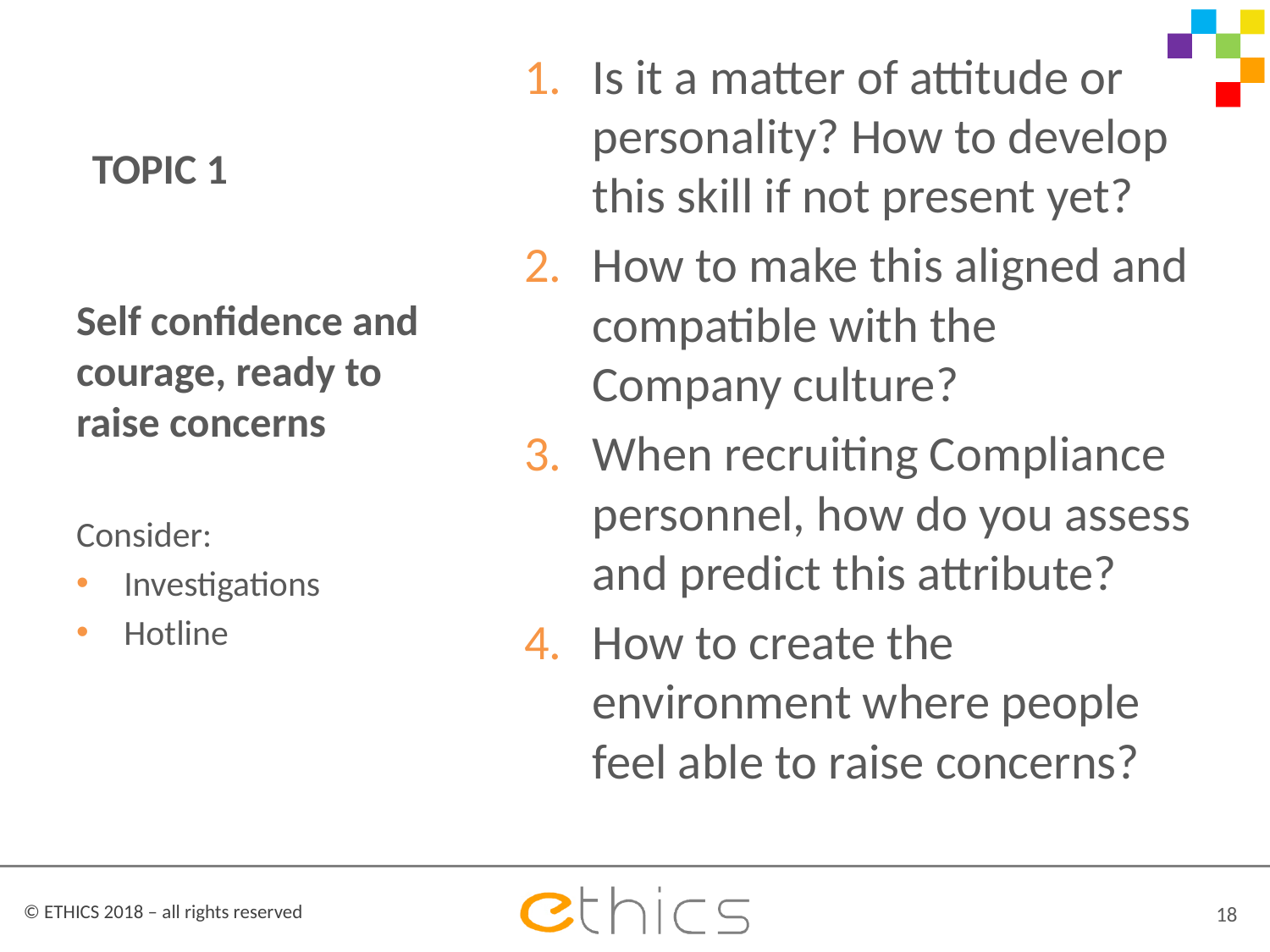

# TOPIC 1
Is it a matter of attitude or personality? How to develop this skill if not present yet?
How to make this aligned and compatible with the Company culture?
When recruiting Compliance personnel, how do you assess and predict this attribute?
How to create the environment where people feel able to raise concerns?

Self confidence and courage, ready to raise concerns

Consider:
Investigations
Hotline